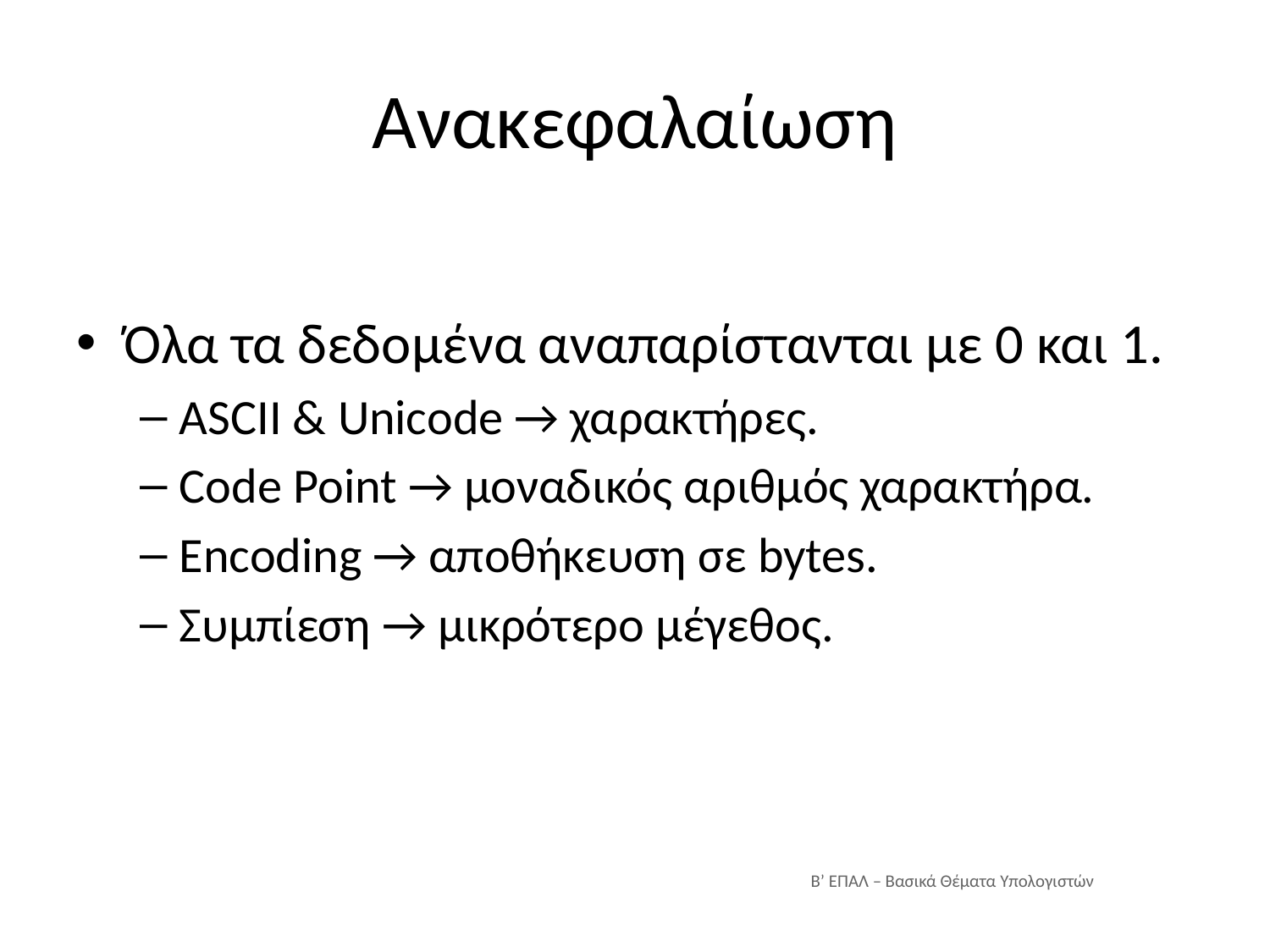

# Ανακεφαλαίωση

Όλα τα δεδομένα αναπαρίστανται με 0 και 1.
ASCII & Unicode → χαρακτήρες.
Code Point → μοναδικός αριθμός χαρακτήρα.
Encoding → αποθήκευση σε bytes.
Συμπίεση → μικρότερο μέγεθος.
Β’ ΕΠΑΛ – Βασικά Θέματα Υπολογιστών